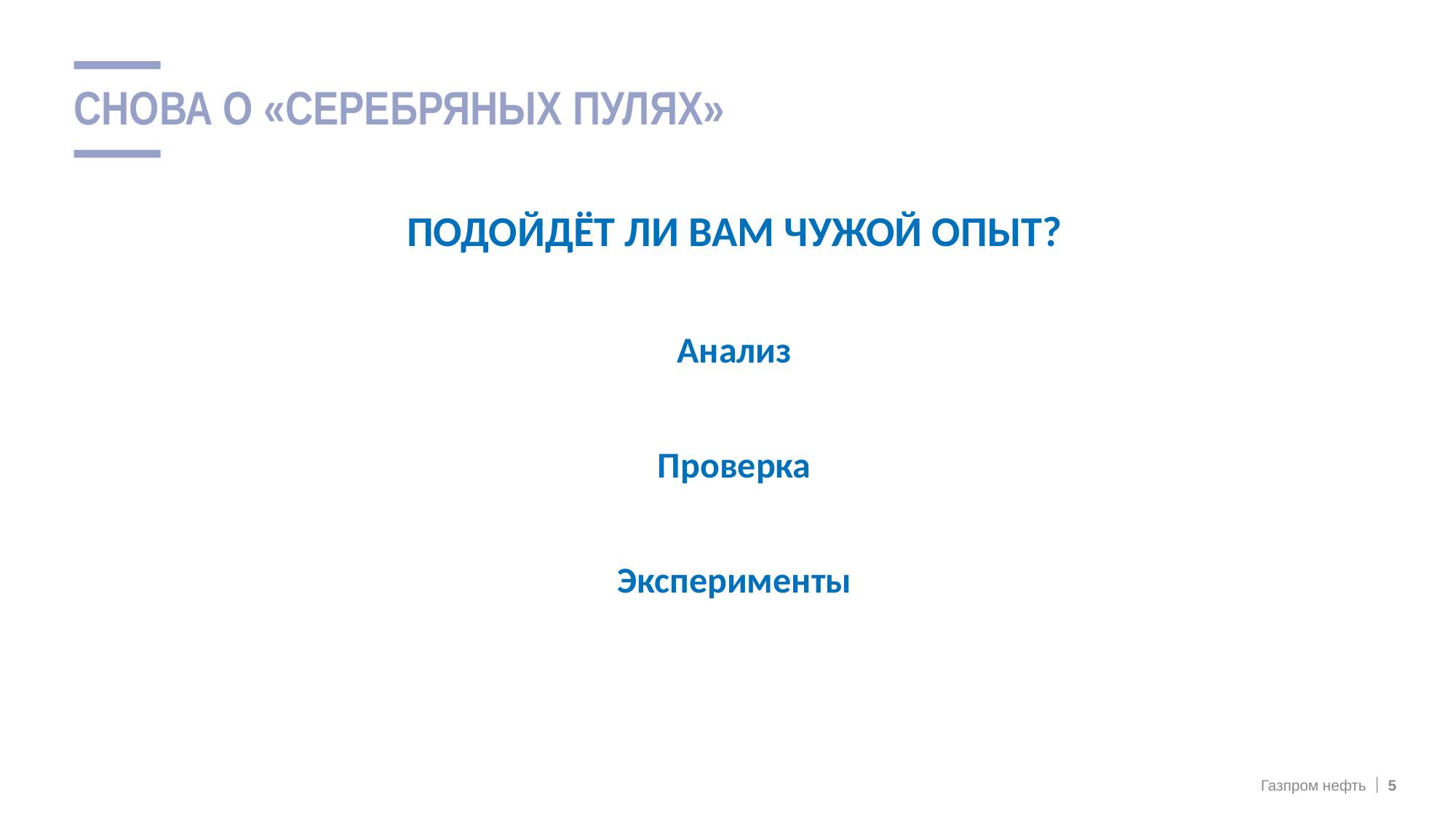

Снова о «серебряных пулях»

Подойдёт ли вам чужой опыт?

Анализ

Проверка

Эксперименты